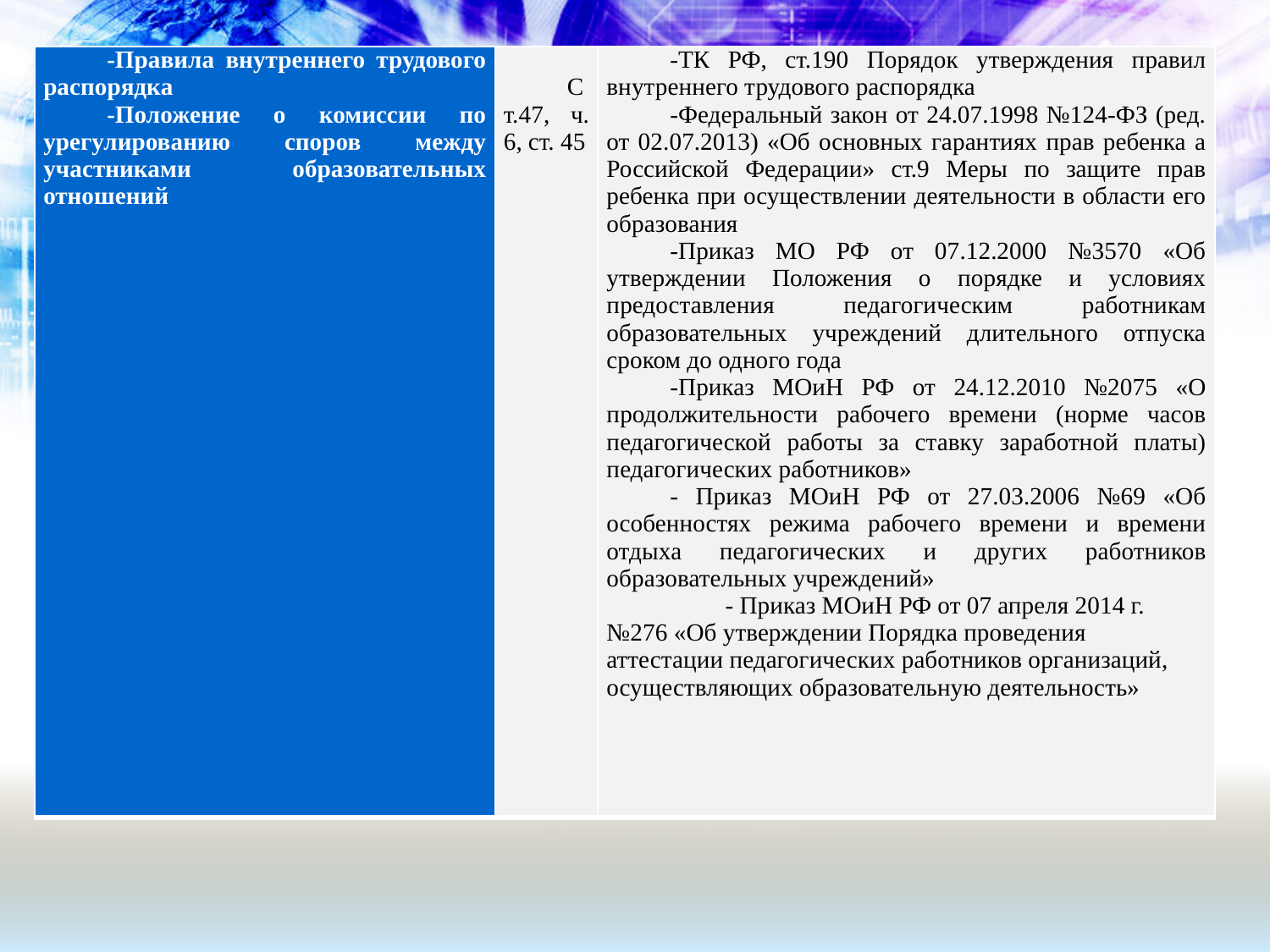

| -Правила внутреннего трудового распорядка -Положение о комиссии по урегулированию споров между участниками образовательных отношений | Ст.47, ч. 6, ст. 45 | -ТК РФ, ст.190 Порядок утверждения правил внутреннего трудового распорядка -Федеральный закон от 24.07.1998 №124-ФЗ (ред. от 02.07.2013) «Об основных гарантиях прав ребенка а Российской Федерации» ст.9 Меры по защите прав ребенка при осуществлении деятельности в области его образования -Приказ МО РФ от 07.12.2000 №3570 «Об утверждении Положения о порядке и условиях предоставления педагогическим работникам образовательных учреждений длительного отпуска сроком до одного года -Приказ МОиН РФ от 24.12.2010 №2075 «О продолжительности рабочего времени (норме часов педагогической работы за ставку заработной платы) педагогических работников» - Приказ МОиН РФ от 27.03.2006 №69 «Об особенностях режима рабочего времени и времени отдыха педагогических и других работников образовательных учреждений» - Приказ МОиН РФ от 07 апреля 2014 г. №276 «Об утверждении Порядка проведения аттестации педагогических работников организаций, осуществляющих образовательную деятельность» |
| --- | --- | --- |
#